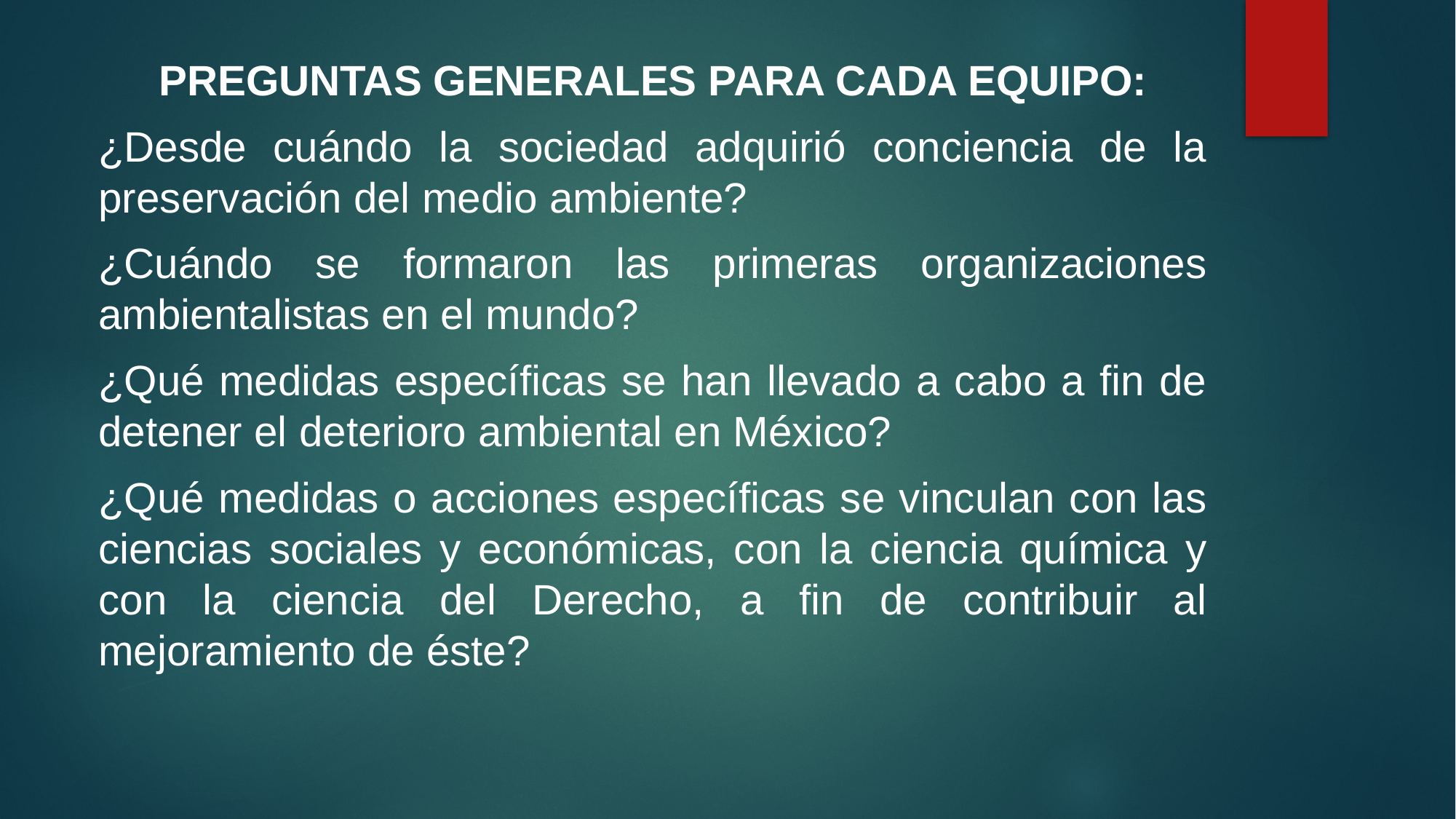

PREGUNTAS GENERALES PARA CADA EQUIPO:
¿Desde cuándo la sociedad adquirió conciencia de la preservación del medio ambiente?
¿Cuándo se formaron las primeras organizaciones ambientalistas en el mundo?
¿Qué medidas específicas se han llevado a cabo a fin de detener el deterioro ambiental en México?
¿Qué medidas o acciones específicas se vinculan con las ciencias sociales y económicas, con la ciencia química y con la ciencia del Derecho, a fin de contribuir al mejoramiento de éste?